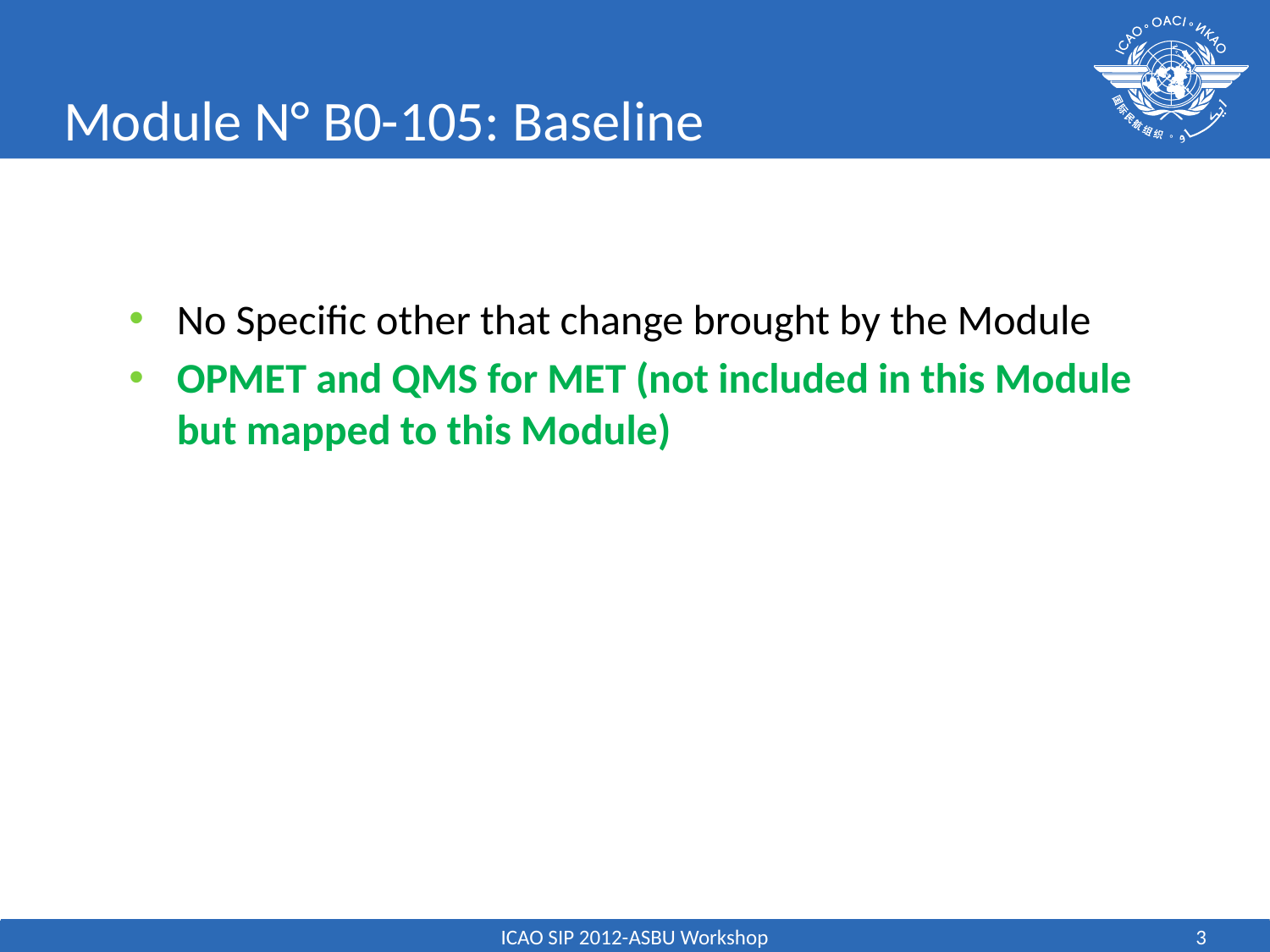

# Module N° B0-105: Baseline
No Specific other that change brought by the Module
OPMET and QMS for MET (not included in this Module but mapped to this Module)

ICAO SIP 2012-ASBU Workshop
3